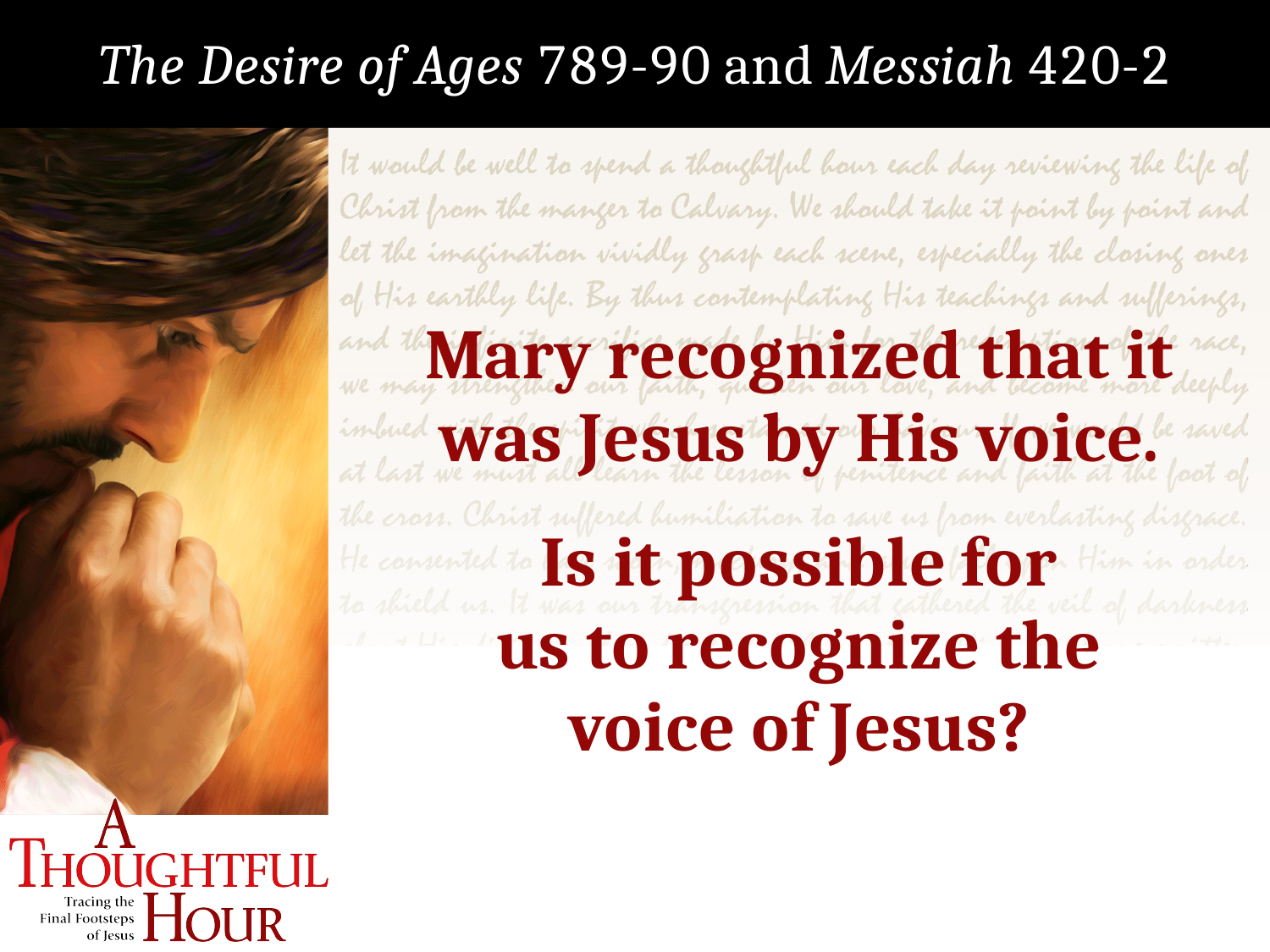

The Desire of Ages 789-90 and Messiah 420-2
Mary recognized that it was Jesus by His voice.
Is it possible for
us to recognize the
voice of Jesus?